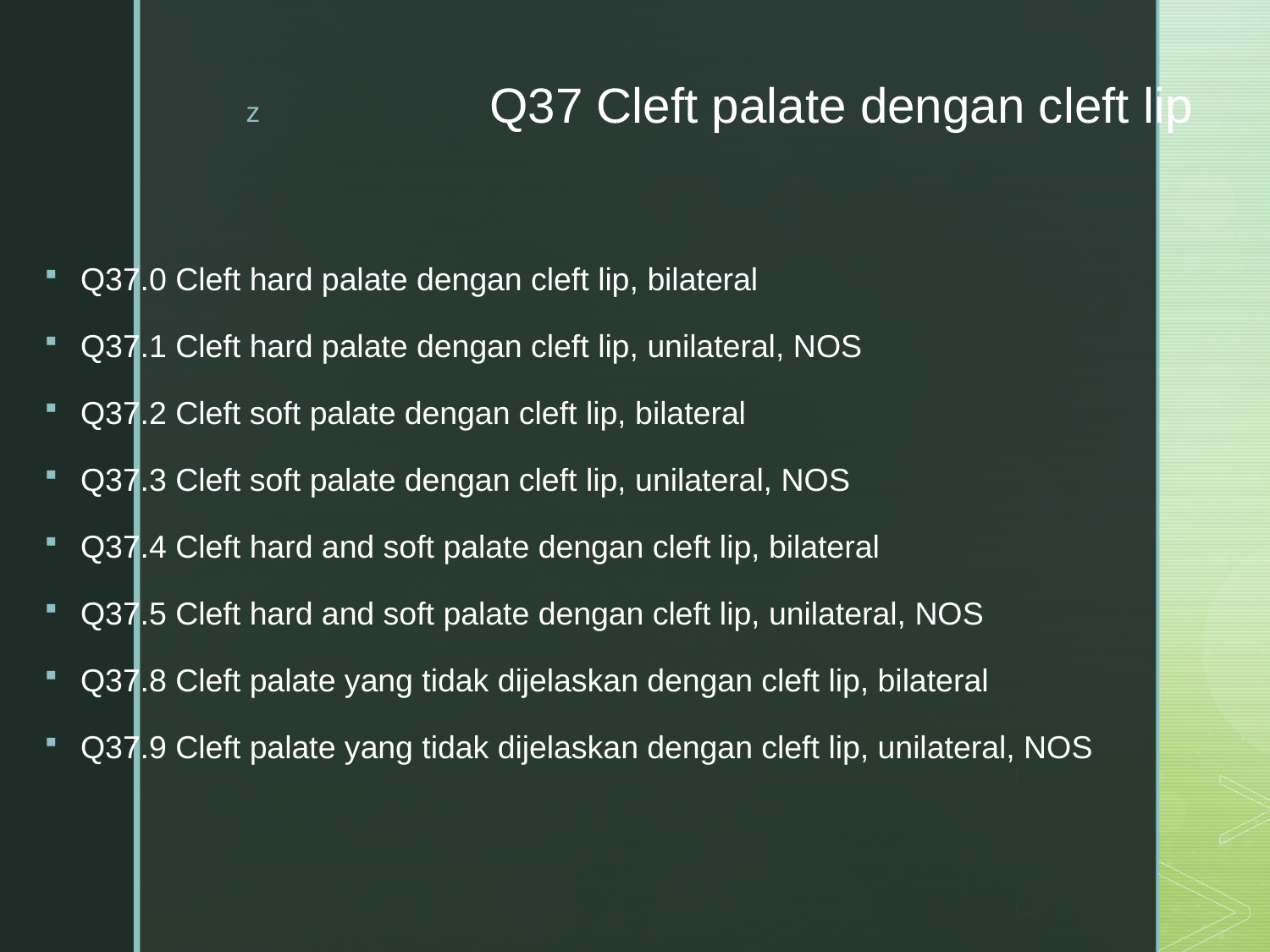

# Q37 Cleft palate dengan cleft lip
Q37.0 Cleft hard palate dengan cleft lip, bilateral
Q37.1 Cleft hard palate dengan cleft lip, unilateral, NOS
Q37.2 Cleft soft palate dengan cleft lip, bilateral
Q37.3 Cleft soft palate dengan cleft lip, unilateral, NOS
Q37.4 Cleft hard and soft palate dengan cleft lip, bilateral
Q37.5 Cleft hard and soft palate dengan cleft lip, unilateral, NOS
Q37.8 Cleft palate yang tidak dijelaskan dengan cleft lip, bilateral
Q37.9 Cleft palate yang tidak dijelaskan dengan cleft lip, unilateral, NOS